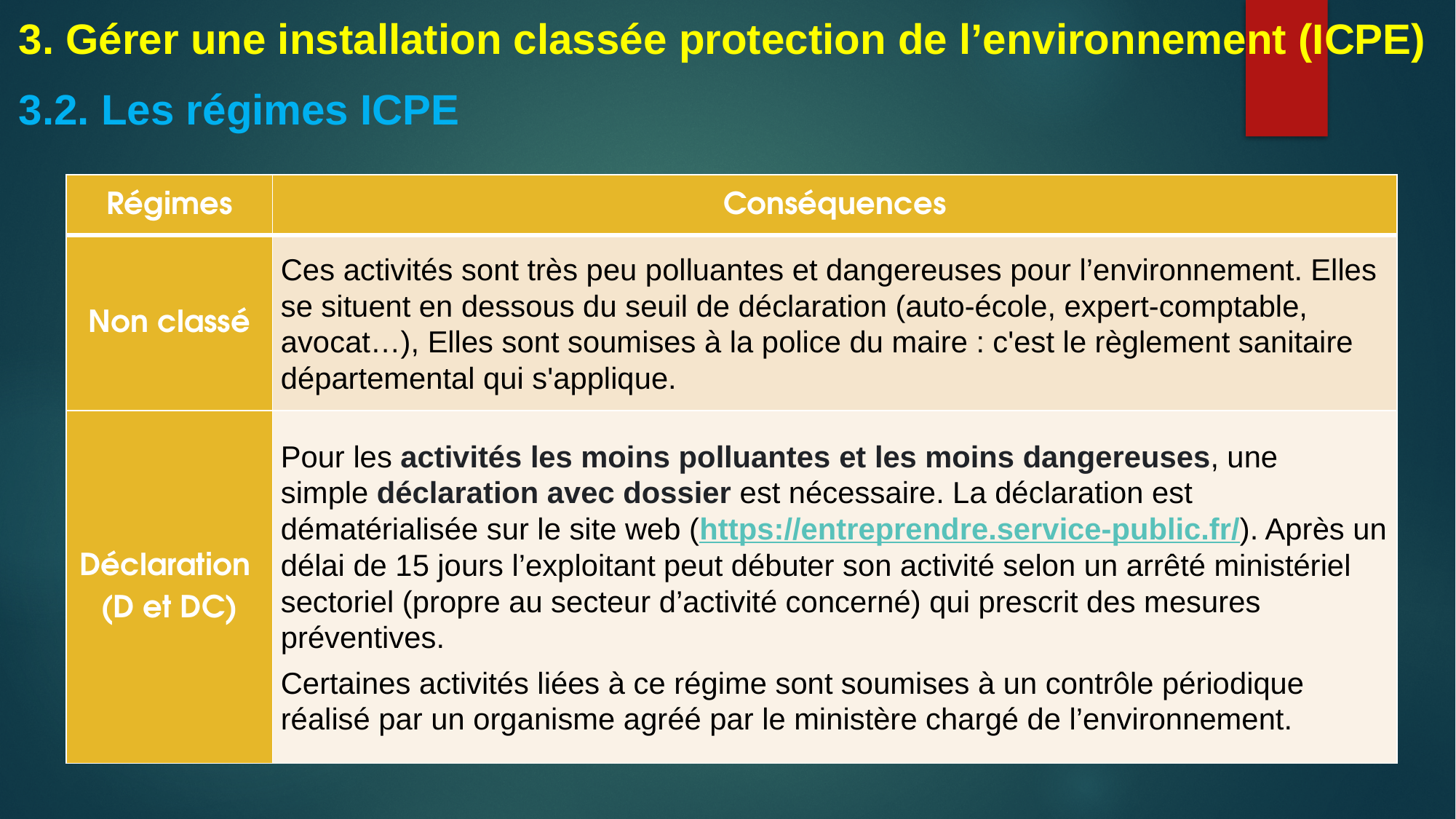

3. Gérer une installation classée protection de l’environnement (ICPE)
3.2. Les régimes ICPE
| Régimes | Conséquences |
| --- | --- |
| Non classé | Ces activités sont très peu polluantes et dangereuses pour l’environnement. Elles se situent en dessous du seuil de déclaration (auto-école, expert-comptable, avocat…), Elles sont soumises à la police du maire : c'est le règlement sanitaire départemental qui s'applique. |
| Déclaration (D et DC) | Pour les activités les moins polluantes et les moins dangereuses, une simple déclaration avec dossier est nécessaire. La déclaration est dématérialisée sur le site web (https://entreprendre.service-public.fr/). Après un délai de 15 jours l’exploitant peut débuter son activité selon un arrêté ministériel sectoriel (propre au secteur d’activité concerné) qui prescrit des mesures préventives. Certaines activités liées à ce régime sont soumises à un contrôle périodique réalisé par un organisme agréé par le ministère chargé de l’environnement. |